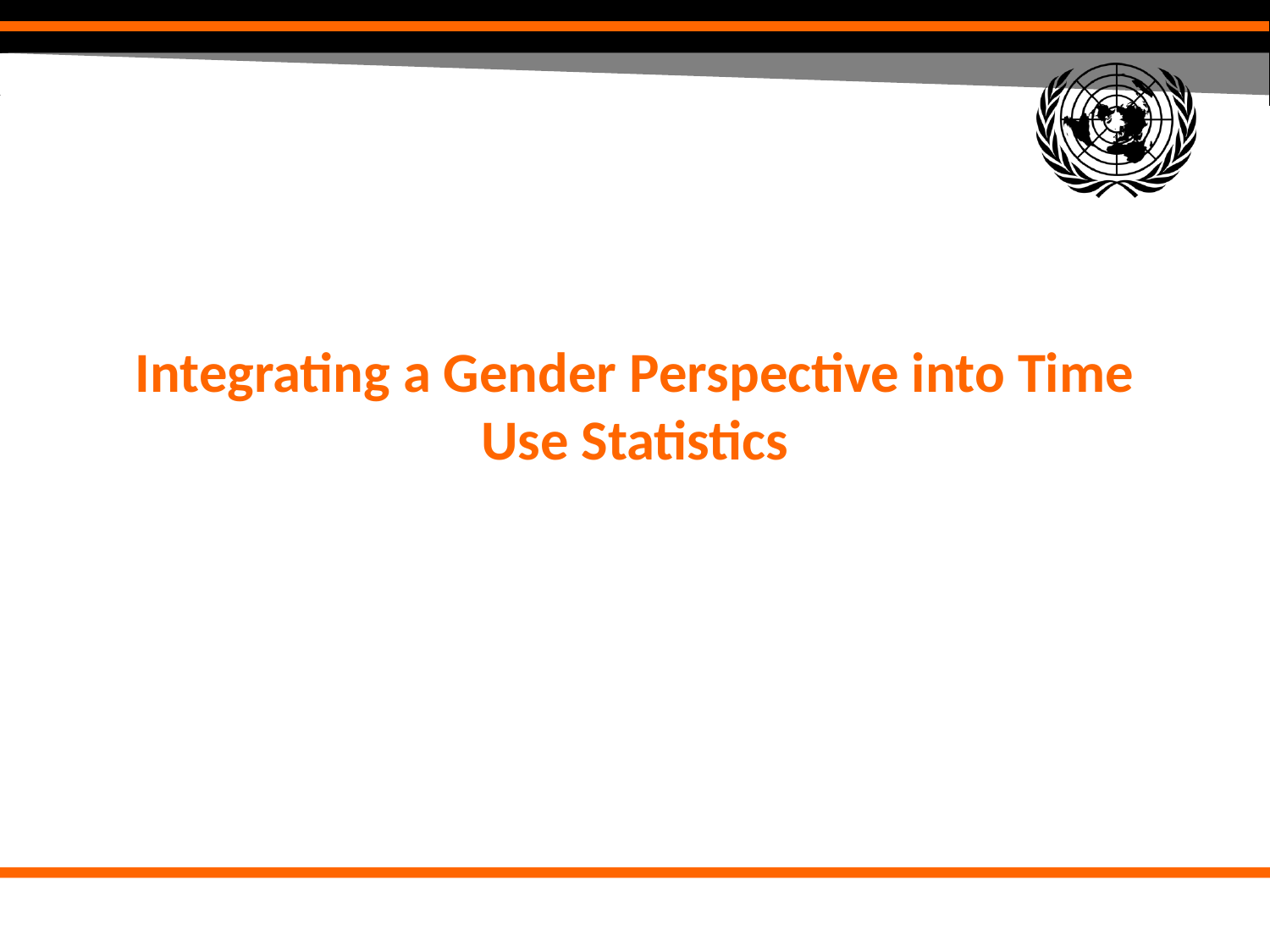

# Integrating a Gender Perspective into Time Use Statistics